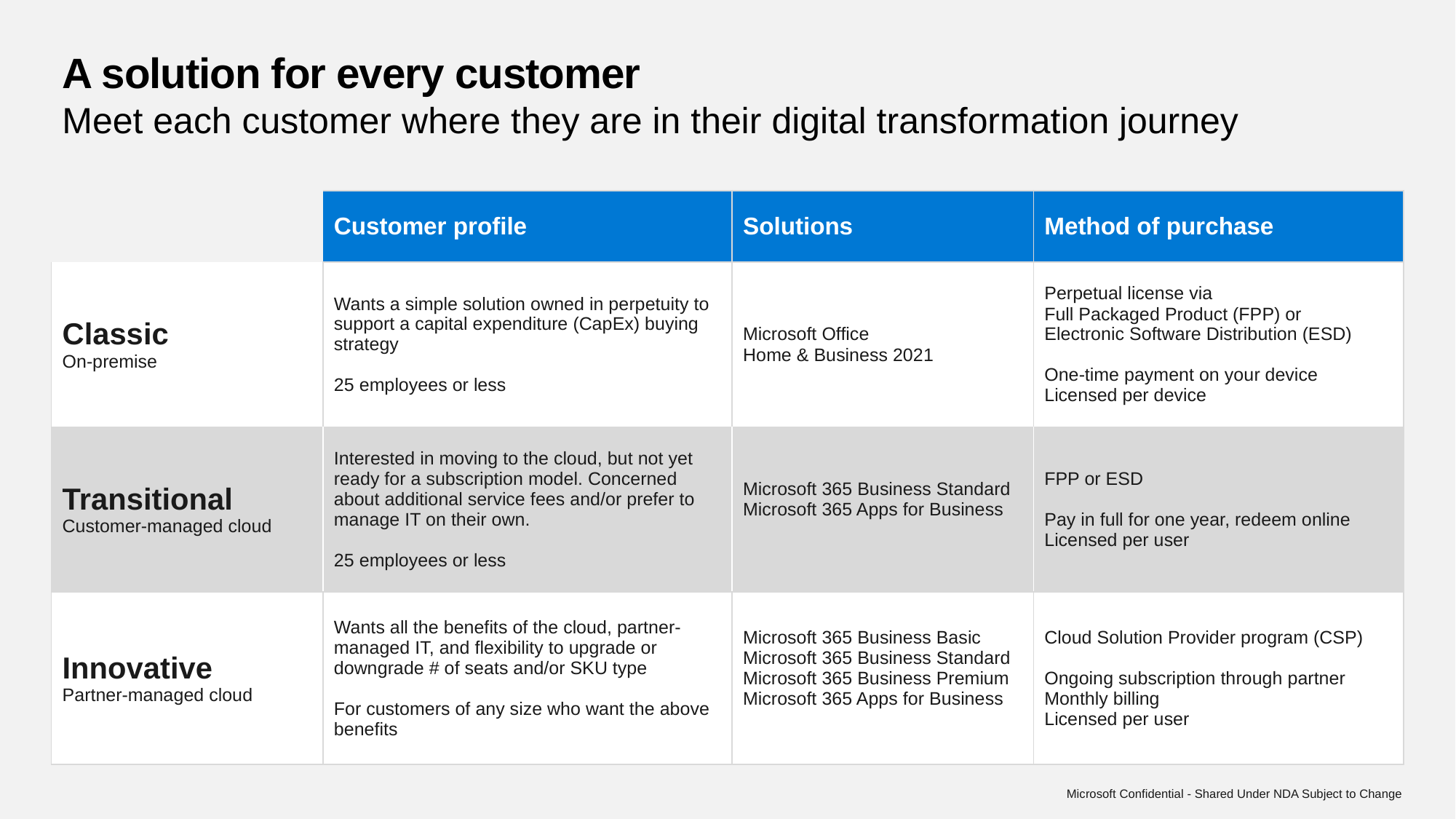

A solution for every customer
Meet each customer where they are in their digital transformation journey
|  | Customer profile | Solutions | Method of purchase |
| --- | --- | --- | --- |
| Classic On-premise | Wants a simple solution owned in perpetuity to support a capital expenditure (CapEx) buying strategy 25 employees or less | Microsoft Office Home & Business 2021 | Perpetual license via Full Packaged Product (FPP) or Electronic Software Distribution (ESD) One-time payment on your device Licensed per device |
| Transitional Customer-managed cloud | Interested in moving to the cloud, but not yet ready for a subscription model. Concerned about additional service fees and/or prefer to manage IT on their own. 25 employees or less | Microsoft 365 Business Standard Microsoft 365 Apps for Business | FPP or ESD Pay in full for one year, redeem online Licensed per user |
| Innovative Partner-managed cloud | Wants all the benefits of the cloud, partner-managed IT, and flexibility to upgrade or downgrade # of seats and/or SKU type For customers of any size who want the above benefits | Microsoft 365 Business Basic Microsoft 365 Business Standard Microsoft 365 Business Premium Microsoft 365 Apps for Business | Cloud Solution Provider program (CSP) Ongoing subscription through partner Monthly billing Licensed per user |
Microsoft Confidential - Shared Under NDA Subject to Change